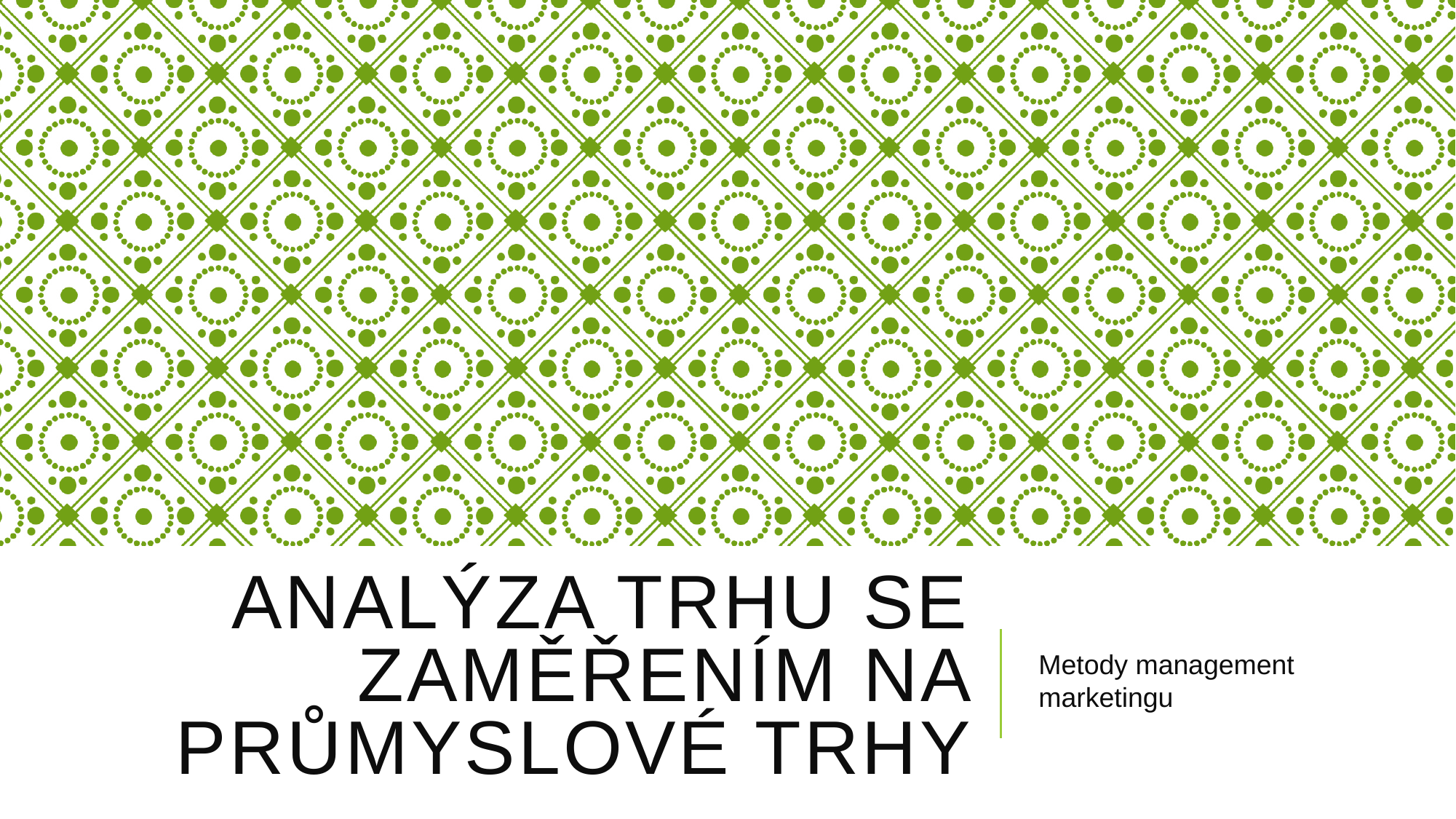

# Analýza trhu se zaměřením na průmyslové trhy
Metody management marketingu